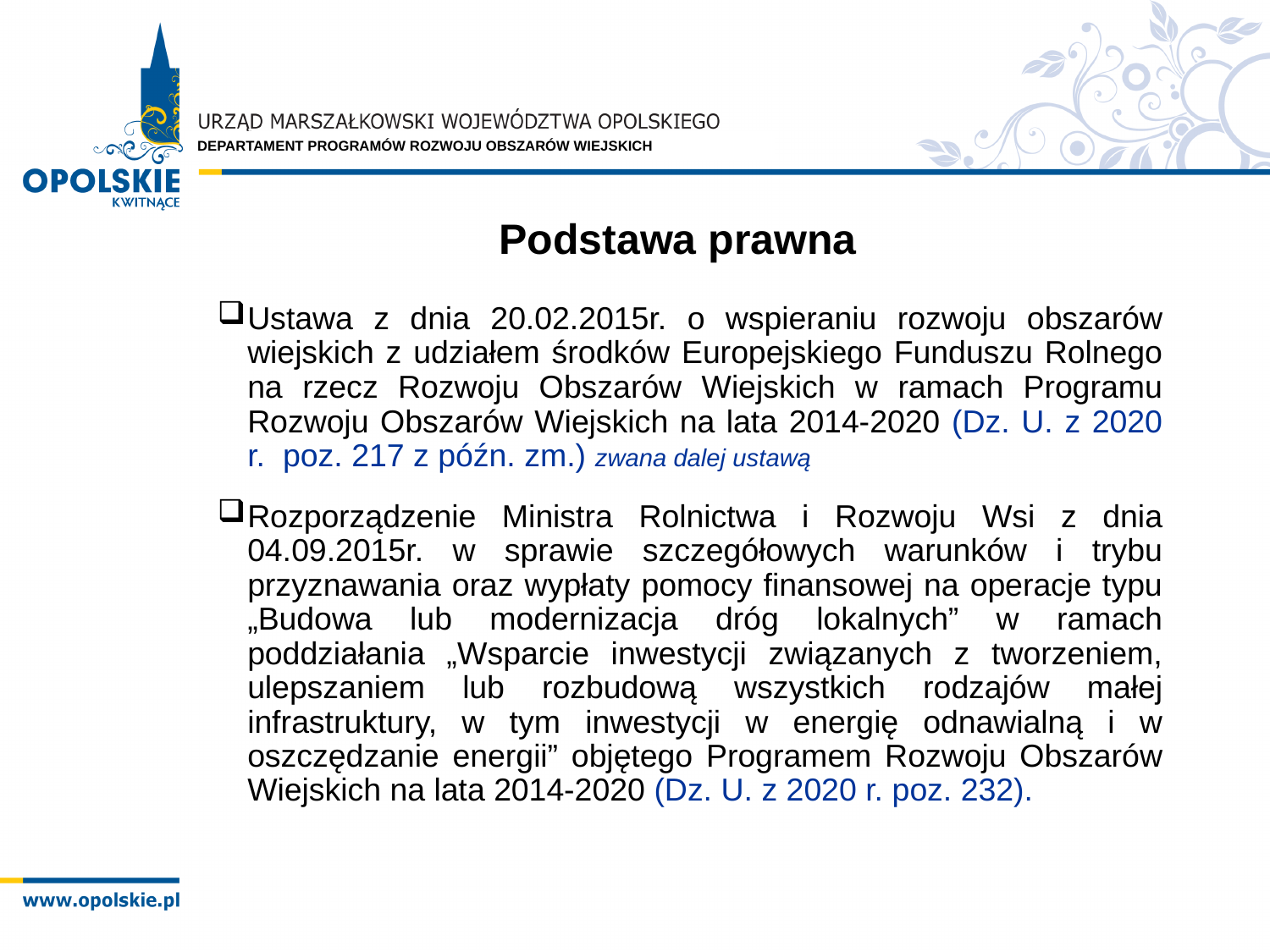

Podstawa prawna
Ustawa z dnia 20.02.2015r. o wspieraniu rozwoju obszarów wiejskich z udziałem środków Europejskiego Funduszu Rolnego na rzecz Rozwoju Obszarów Wiejskich w ramach Programu Rozwoju Obszarów Wiejskich na lata 2014-2020 (Dz. U. z 2020 r.  poz. 217 z późn. zm.) zwana dalej ustawą

Rozporządzenie Ministra Rolnictwa i Rozwoju Wsi z dnia 04.09.2015r. w sprawie szczegółowych warunków i trybu przyznawania oraz wypłaty pomocy finansowej na operacje typu „Budowa lub modernizacja dróg lokalnych” w ramach poddziałania „Wsparcie inwestycji związanych z tworzeniem, ulepszaniem lub rozbudową wszystkich rodzajów małej infrastruktury, w tym inwestycji w energię odnawialną i w oszczędzanie energii” objętego Programem Rozwoju Obszarów Wiejskich na lata 2014-2020 (Dz. U. z 2020 r. poz. 232).